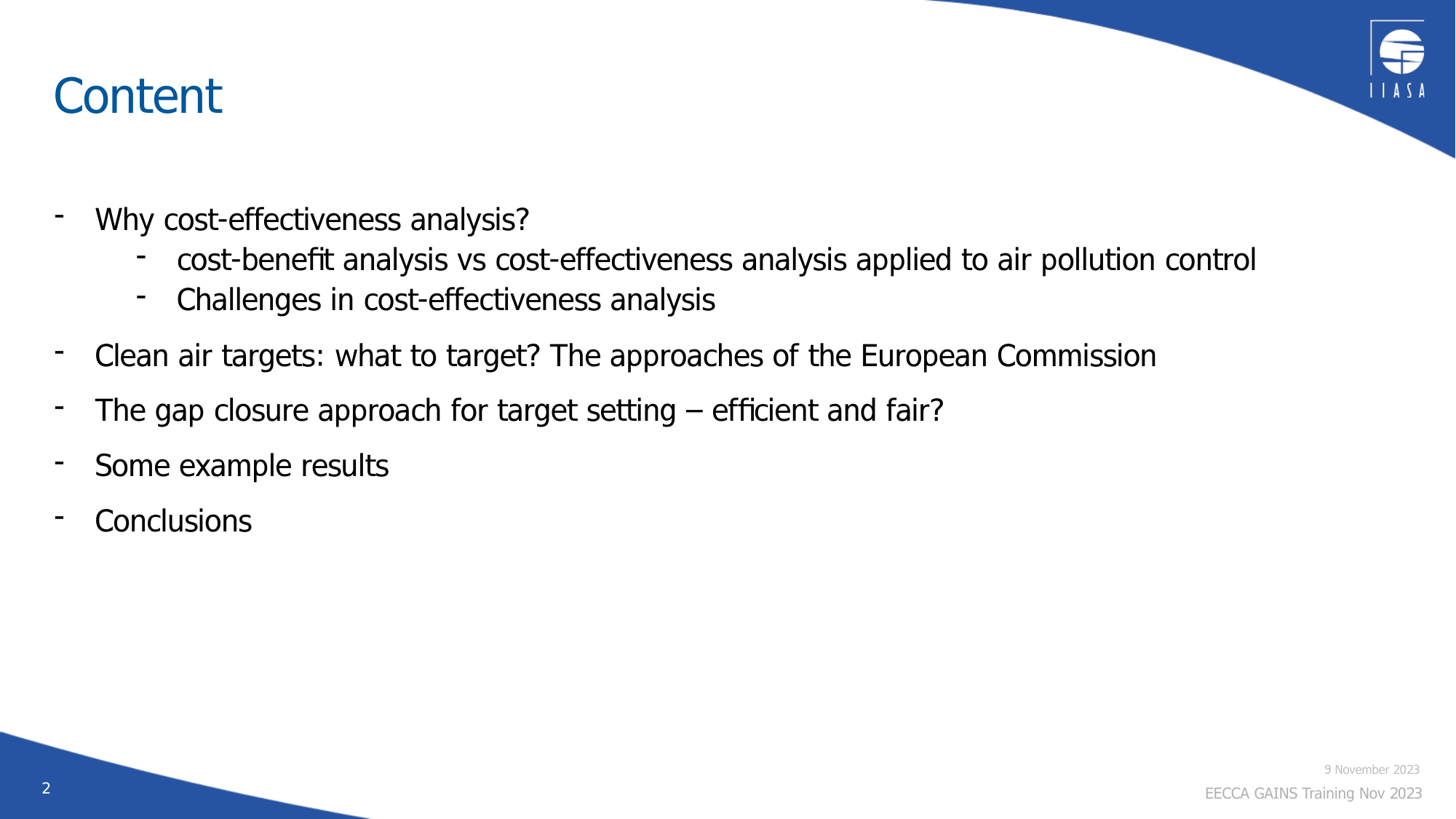

# Content
Why cost-effectiveness analysis?
cost-benefit analysis vs cost-effectiveness analysis applied to air pollution control
Challenges in cost-effectiveness analysis
Clean air targets: what to target? The approaches of the European Commission
The gap closure approach for target setting – efficient and fair?
Some example results
Conclusions
2
9 November 2023
EECCA GAINS Training Nov 2023